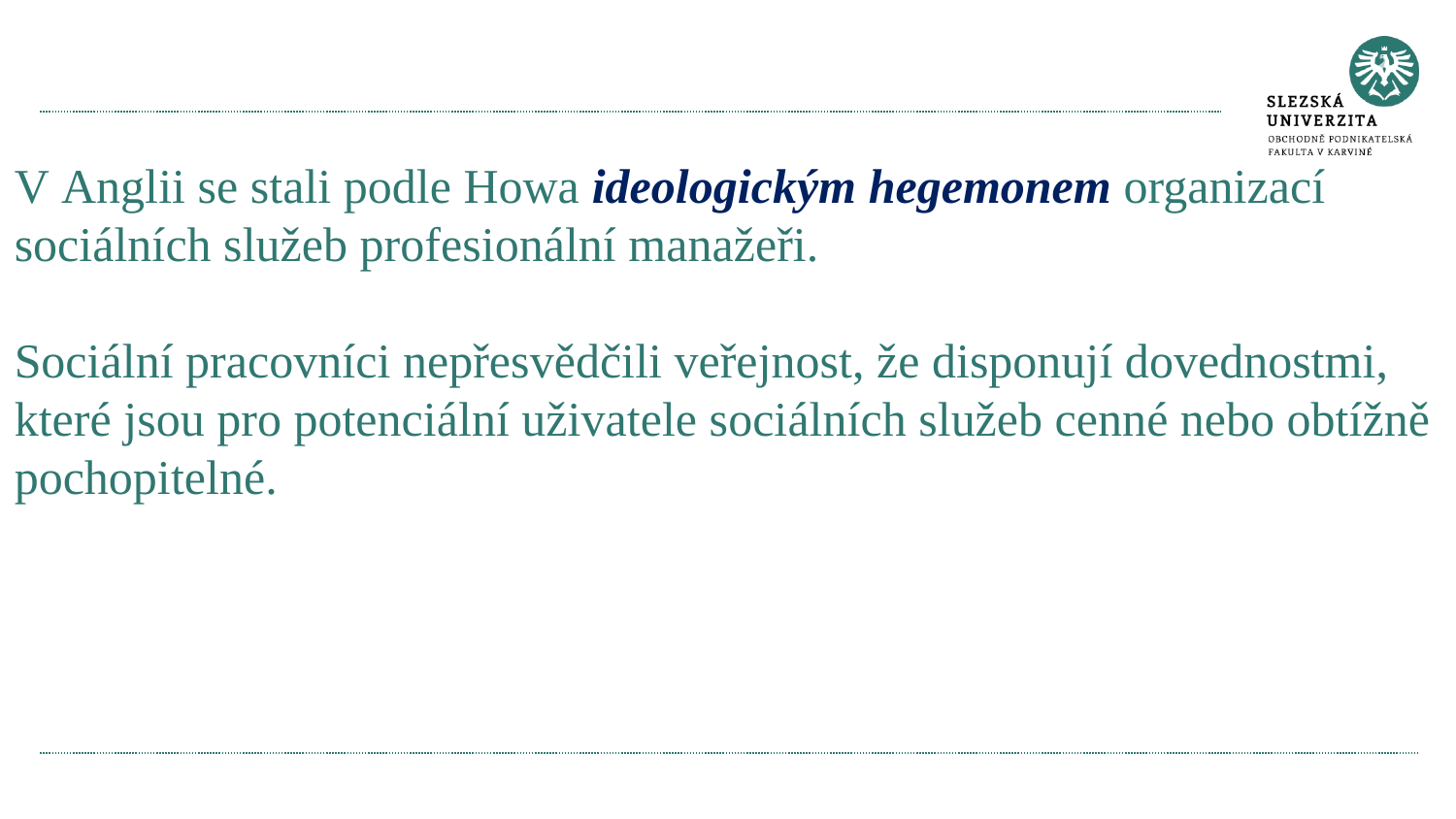

# V Anglii se stali podle Howa ideologickým hegemonem organizací sociálních služeb profesionální manažeři. Sociální pracovníci nepřesvědčili veřejnost, že disponují dovednostmi, které jsou pro potenciální uživatele sociálních služeb cenné nebo obtížně pochopitelné.